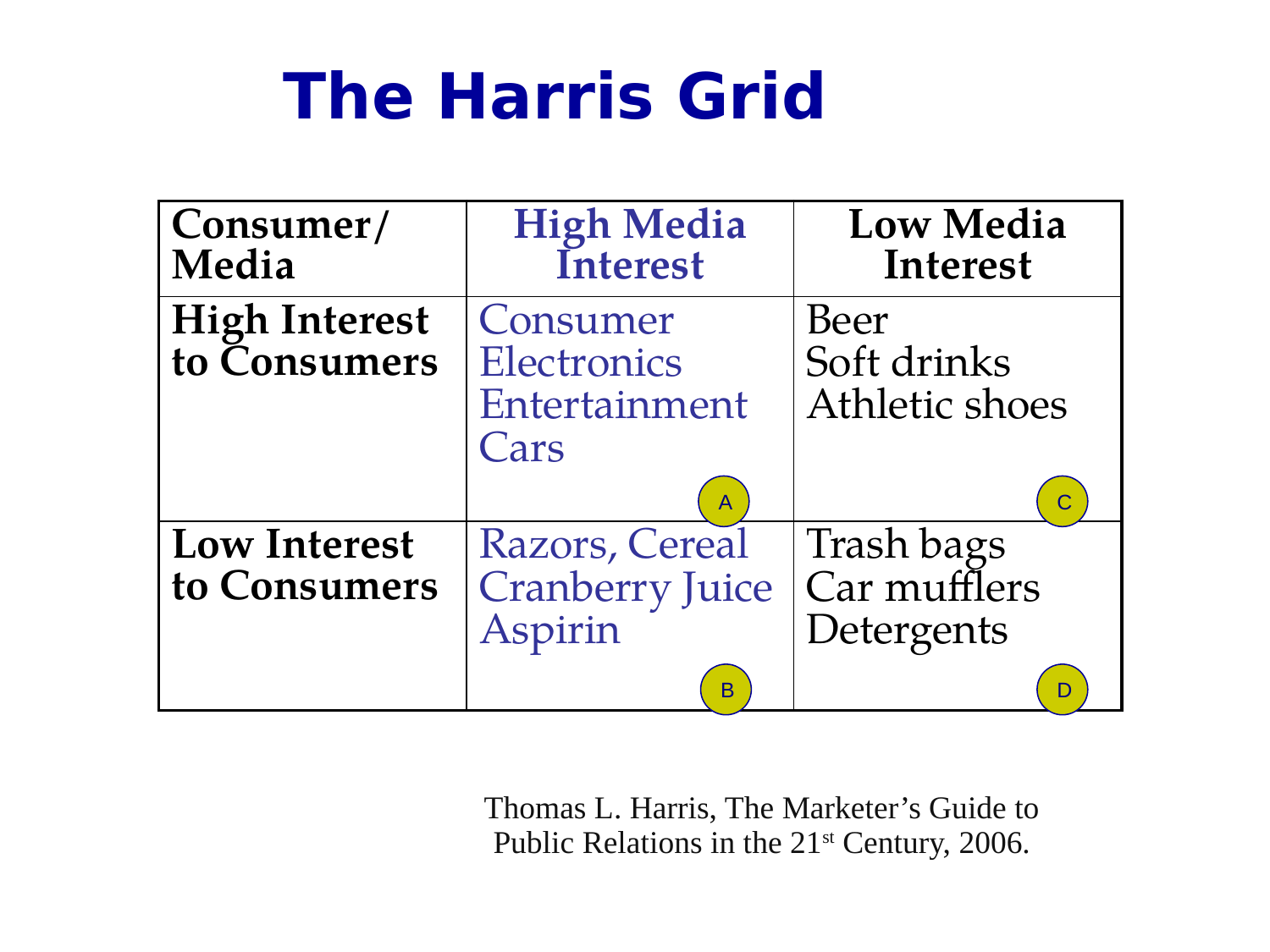

The Harris Grid
| Consumer/ Media | High Media Interest | Low Media Interest |
| --- | --- | --- |
| High Interest to Consumers | Consumer Electronics Entertainment Cars | Beer Soft drinks Athletic shoes |
| Low Interest to Consumers | Razors, Cereal Cranberry Juice Aspirin | Trash bags Car mufflers Detergents |

A
C
B
D
Thomas L. Harris, The Marketer’s Guide to Public Relations in the 21st Century, 2006.